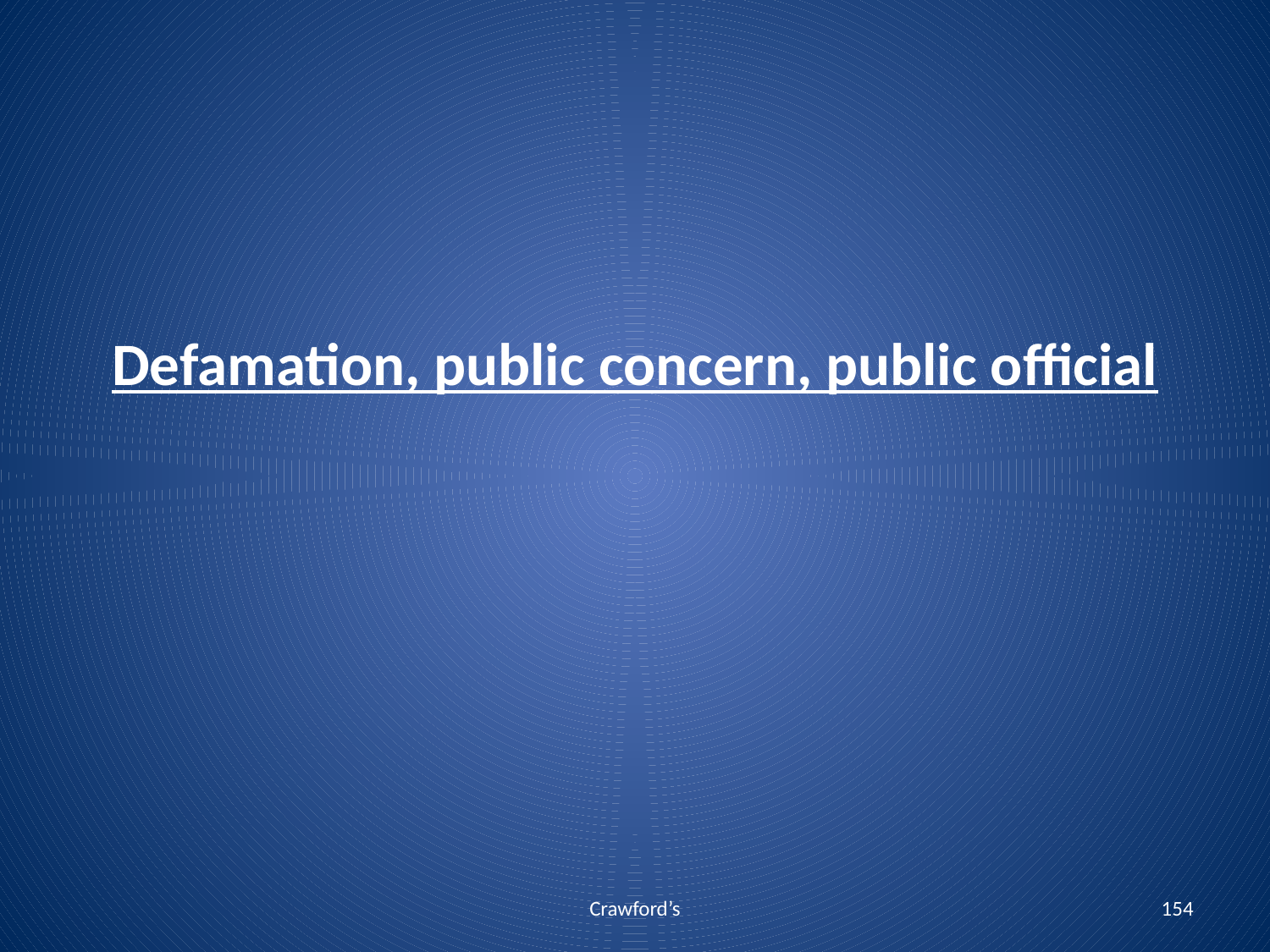

# Defamation, public concern, public official

Crawford’s
154